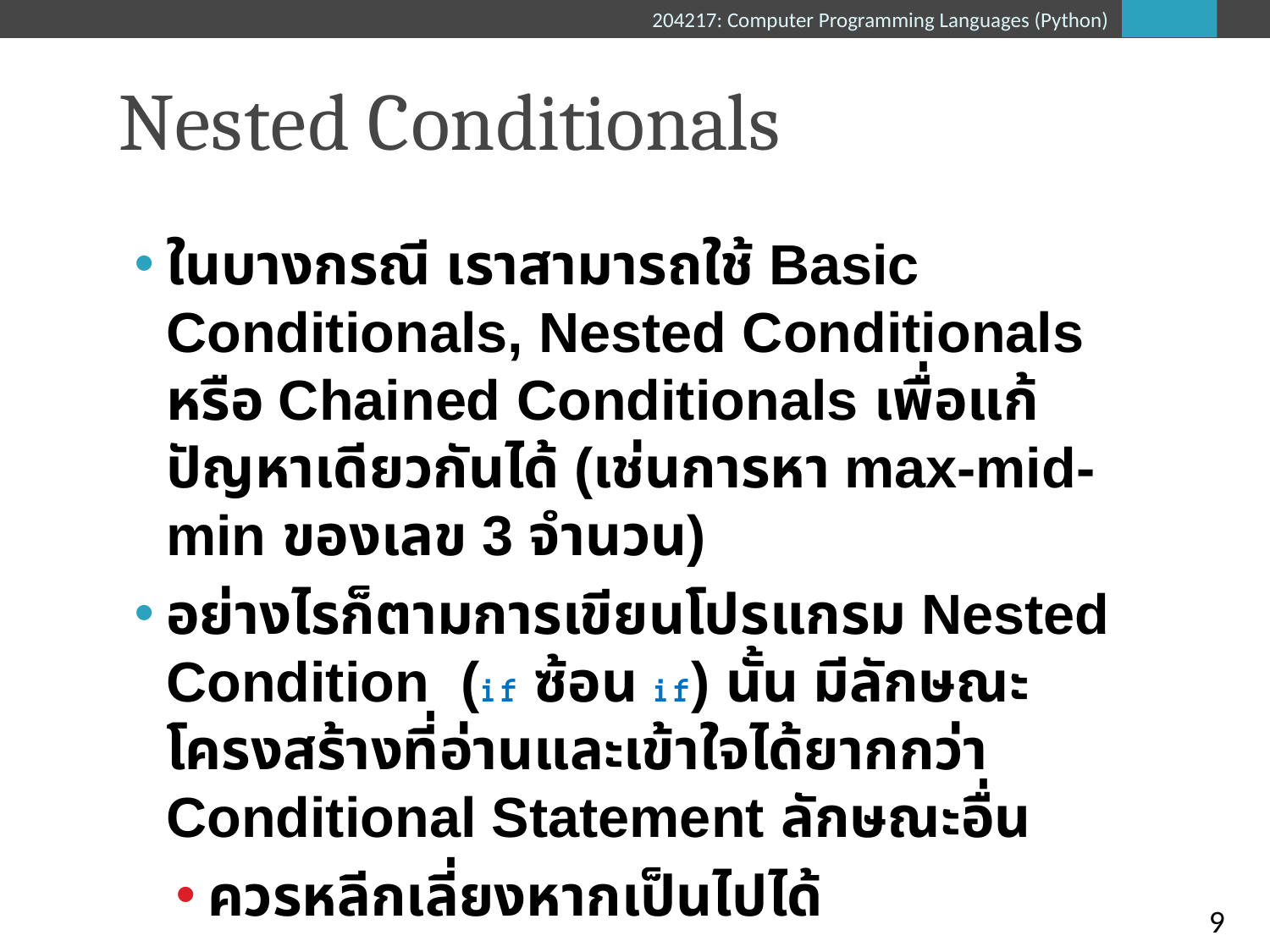

# Nested Conditionals
ในบางกรณี เราสามารถใช้ Basic Conditionals, Nested Conditionals หรือ Chained Conditionals เพื่อแก้ปัญหาเดียวกันได้ (เช่นการหา max-mid-min ของเลข 3 จำนวน)
อย่างไรก็ตามการเขียนโปรแกรม Nested Condition  (if ซ้อน if) นั้น มีลักษณะโครงสร้างที่อ่านและเข้าใจได้ยากกว่า Conditional Statement ลักษณะอื่น
ควรหลีกเลี่ยงหากเป็นไปได้
9